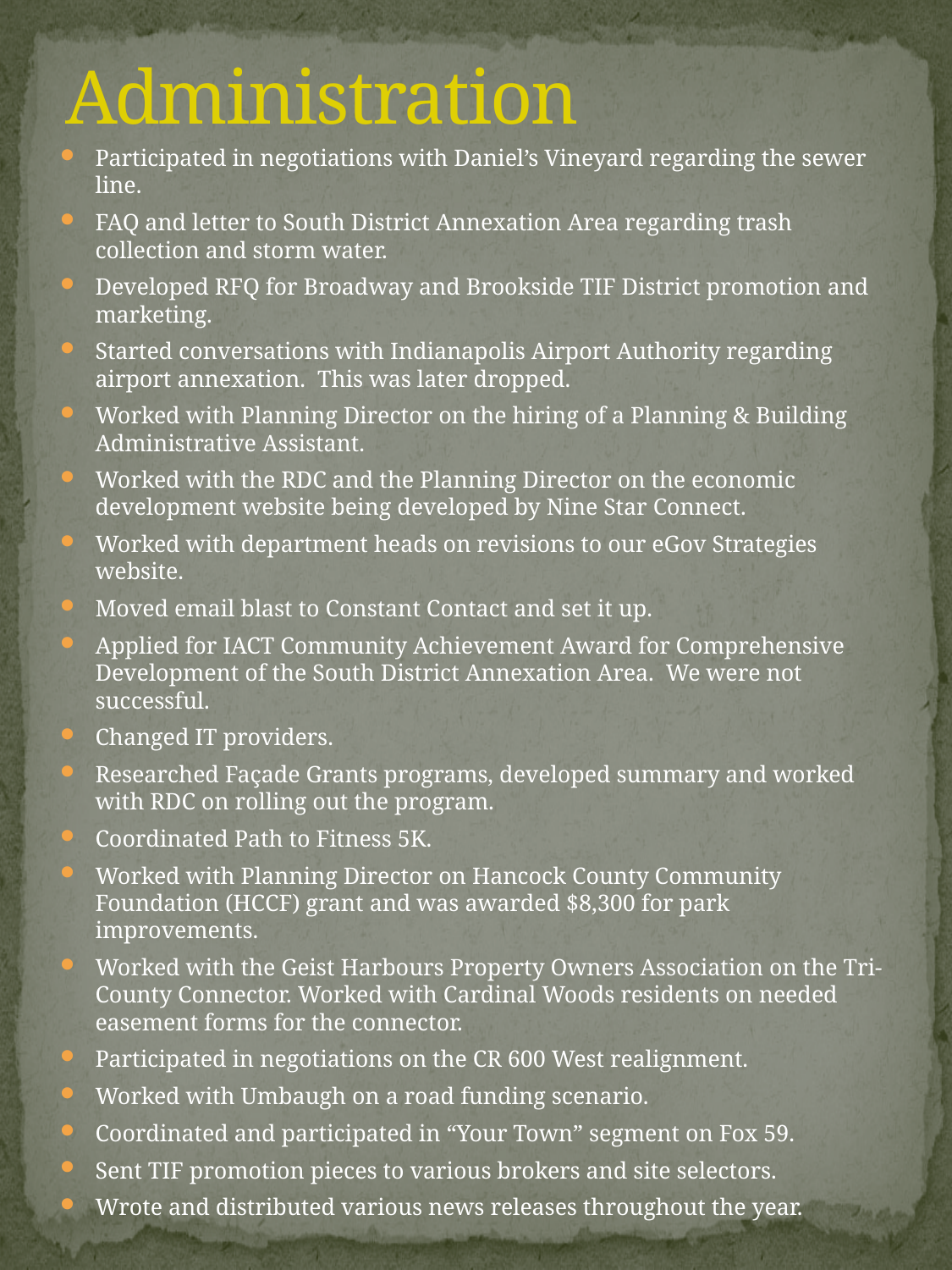

# Administration
Participated in negotiations with Daniel’s Vineyard regarding the sewer line.
FAQ and letter to South District Annexation Area regarding trash collection and storm water.
Developed RFQ for Broadway and Brookside TIF District promotion and marketing.
Started conversations with Indianapolis Airport Authority regarding airport annexation.  This was later dropped.
Worked with Planning Director on the hiring of a Planning & Building Administrative Assistant.
Worked with the RDC and the Planning Director on the economic development website being developed by Nine Star Connect.
Worked with department heads on revisions to our eGov Strategies website.
Moved email blast to Constant Contact and set it up.
Applied for IACT Community Achievement Award for Comprehensive Development of the South District Annexation Area.  We were not successful.
Changed IT providers.
Researched Façade Grants programs, developed summary and worked with RDC on rolling out the program.
Coordinated Path to Fitness 5K.
Worked with Planning Director on Hancock County Community Foundation (HCCF) grant and was awarded $8,300 for park improvements.
Worked with the Geist Harbours Property Owners Association on the Tri-County Connector. Worked with Cardinal Woods residents on needed easement forms for the connector.
Participated in negotiations on the CR 600 West realignment.
Worked with Umbaugh on a road funding scenario.
Coordinated and participated in “Your Town” segment on Fox 59.
Sent TIF promotion pieces to various brokers and site selectors.
Wrote and distributed various news releases throughout the year.